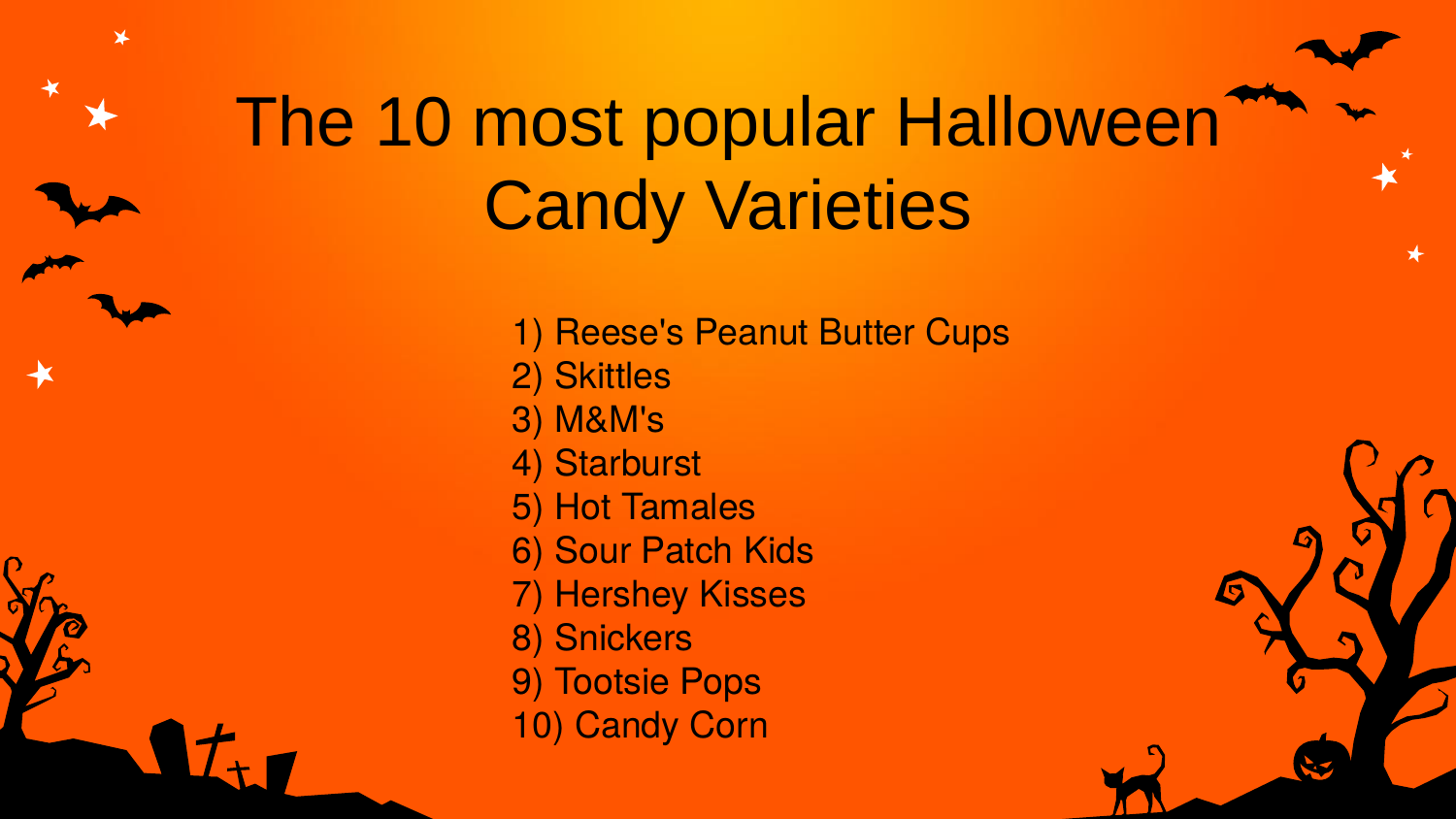

The 10 most popular Halloween
Candy Varieties
1) Reese's Peanut Butter Cups
2) Skittles
3) M&M's
4) Starburst
5) Hot Tamales
6) Sour Patch Kids
7) Hershey Kisses
8) Snickers
9) Tootsie Pops
10) Candy Corn